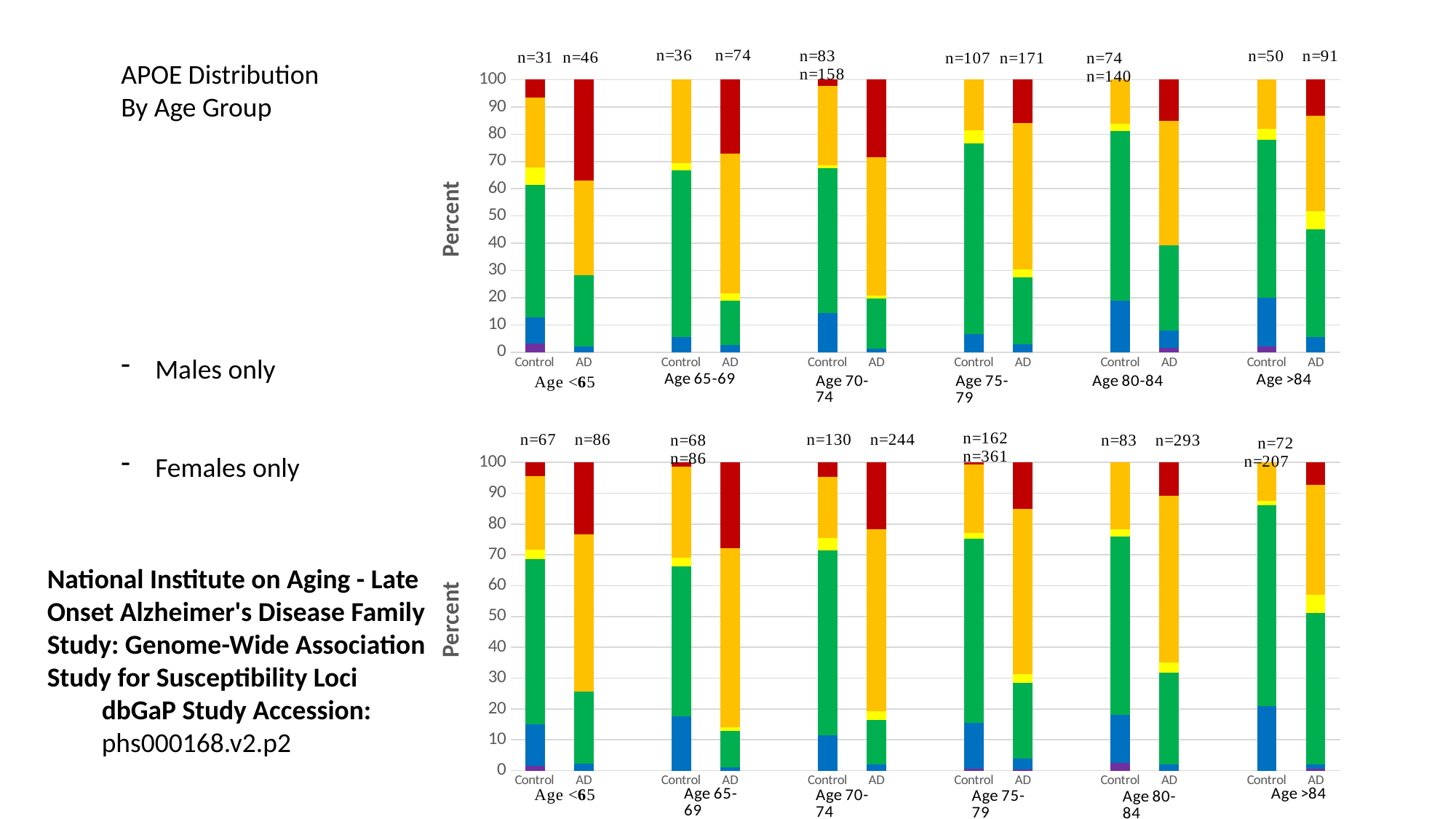

### Chart

| Category | 22 | 23 | 33 | 24 | 34 | 44 |
|---|---|---|---|---|---|---|
| Control | 3.23 | 9.68 | 48.39 | 6.45 | 25.810000000000006 | 6.45 |
| AD | 0.0 | 2.17 | 26.09 | 0.0 | 34.78 | 36.96 |
|  | None | None | None | None | None | None |
| Control | 0.0 | 5.56 | 61.11 | 2.7800000000000002 | 30.56 | 0.0 |
| AD | 0.0 | 2.7 | 16.22 | 2.7 | 51.35 | 27.03 |
|  | None | None | None | None | None | None |
| Control | 0.0 | 14.46 | 53.01 | 1.2 | 28.919999999999995 | 2.4099999999999997 |
| AD | 0.0 | 1.27 | 18.35 | 1.27 | 50.63 | 28.479999999999993 |
|  | None | None | None | None | None | None |
| Control | 0.0 | 6.54 | 70.09 | 4.67 | 18.69 | 0.0 |
| AD | 0.0 | 2.92 | 24.56 | 2.92 | 53.8 | 15.79 |
|  | None | None | None | None | None | None |
| Control | 0.0 | 18.92 | 62.16000000000001 | 2.7 | 16.22 | 0.0 |
| AD | 1.43 | 6.42 | 31.43 | 0.0 | 45.71 | 15.0 |
|  | None | None | None | None | None | None |
| Control | 2.0 | 18.0 | 58.0 | 4.0 | 18.0 | 0.0 |
| AD | 0.0 | 5.49 | 39.56 | 6.59 | 35.16000000000001 | 13.19 |
APOE Distribution
By Age Group

Males only

Females only

### Chart

| Category | 22 | 23 | 33 | 24 | 34 | 44 |
|---|---|---|---|---|---|---|
| Control | 1.49 | 13.43 | 53.73000000000001 | 2.9899999999999998 | 23.88 | 4.48 |
| AD | 0.0 | 2.329999999999999 | 23.259999999999994 | 0.0 | 51.16000000000001 | 23.259999999999994 |
|  | None | None | None | None | None | None |
| Control | 0.0 | 17.65 | 48.53 | 2.94 | 29.41 | 1.47 |
| AD | 0.0 | 1.1599999999999995 | 11.63 | 1.1599999999999995 | 58.14 | 27.91 |
|  | None | None | None | None | None | None |
| Control | 0.0 | 11.54 | 60.0 | 3.849999999999999 | 20.0 | 4.619999999999998 |
| AD | 0.0 | 2.05 | 14.34 | 2.8699999999999997 | 59.02 | 21.72 |
|  | None | None | None | None | None | None |
| Control | 0.6200000000000002 | 14.81 | 59.88 | 1.85 | 22.22 | 0.6200000000000002 |
| AD | 0.2800000000000001 | 3.6 | 24.650000000000006 | 2.77 | 53.74 | 14.96 |
|  | None | None | None | None | None | None |
| Control | 2.4099999999999997 | 15.66 | 57.83 | 2.4099999999999997 | 21.69 | 0.0 |
| AD | 0.0 | 2.05 | 29.69 | 3.4099999999999997 | 53.92 | 10.92 |
|  | None | None | None | None | None | None |
| Control | 0.0 | 20.830000000000005 | 65.28 | 1.3900000000000001 | 12.5 | 0.0 |
| AD | 0.4800000000000001 | 1.45 | 49.28 | 5.8 | 35.75 | 7.25 |
National Institute on Aging - Late Onset Alzheimer's Disease Family Study: Genome-Wide Association Study for Susceptibility Loci
dbGaP Study Accession: phs000168.v2.p2